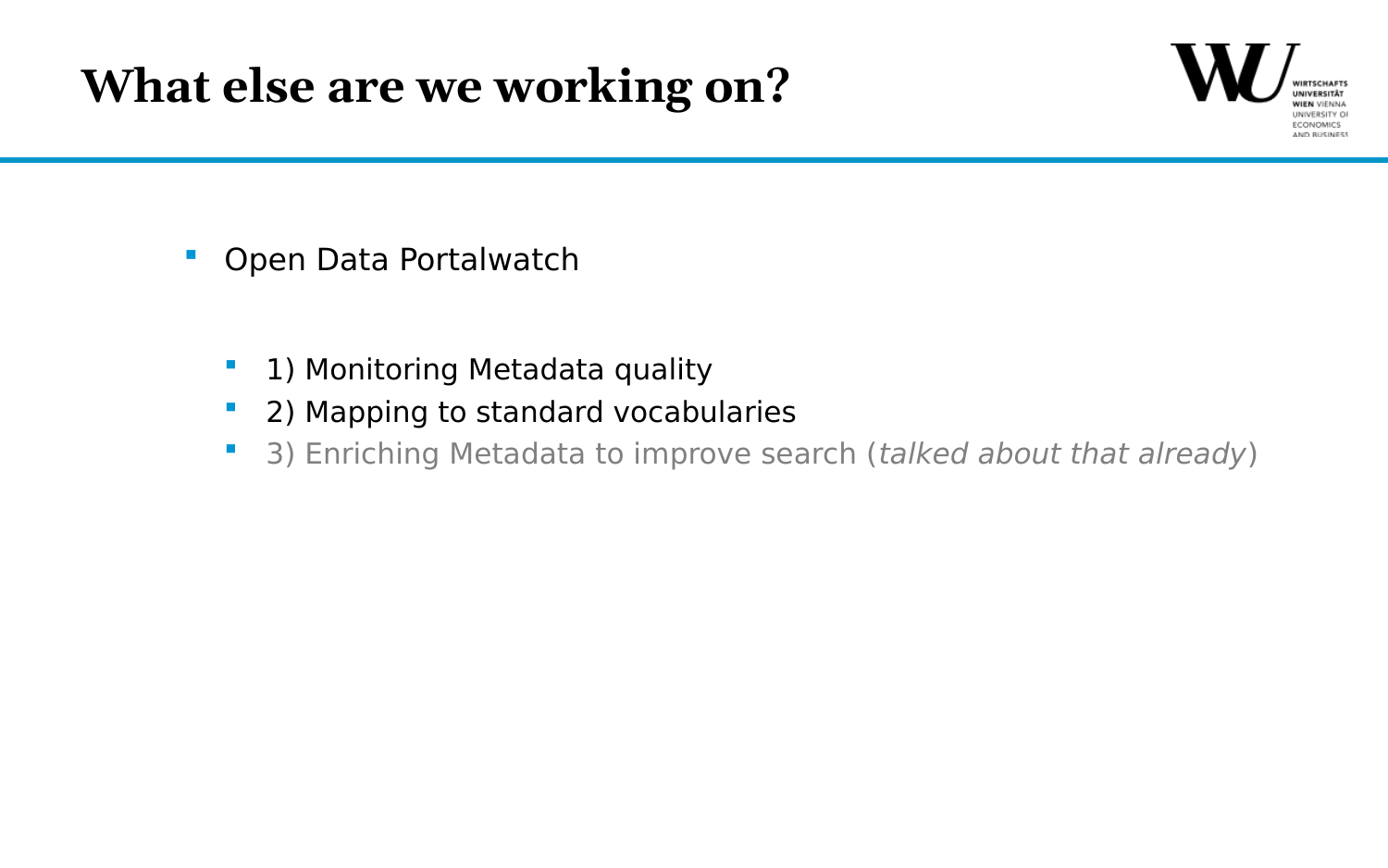

# What else are we working on?
Open Data Portalwatch

1) Monitoring Metadata quality
2) Mapping to standard vocabularies
3) Enriching Metadata to improve search (talked about that already)